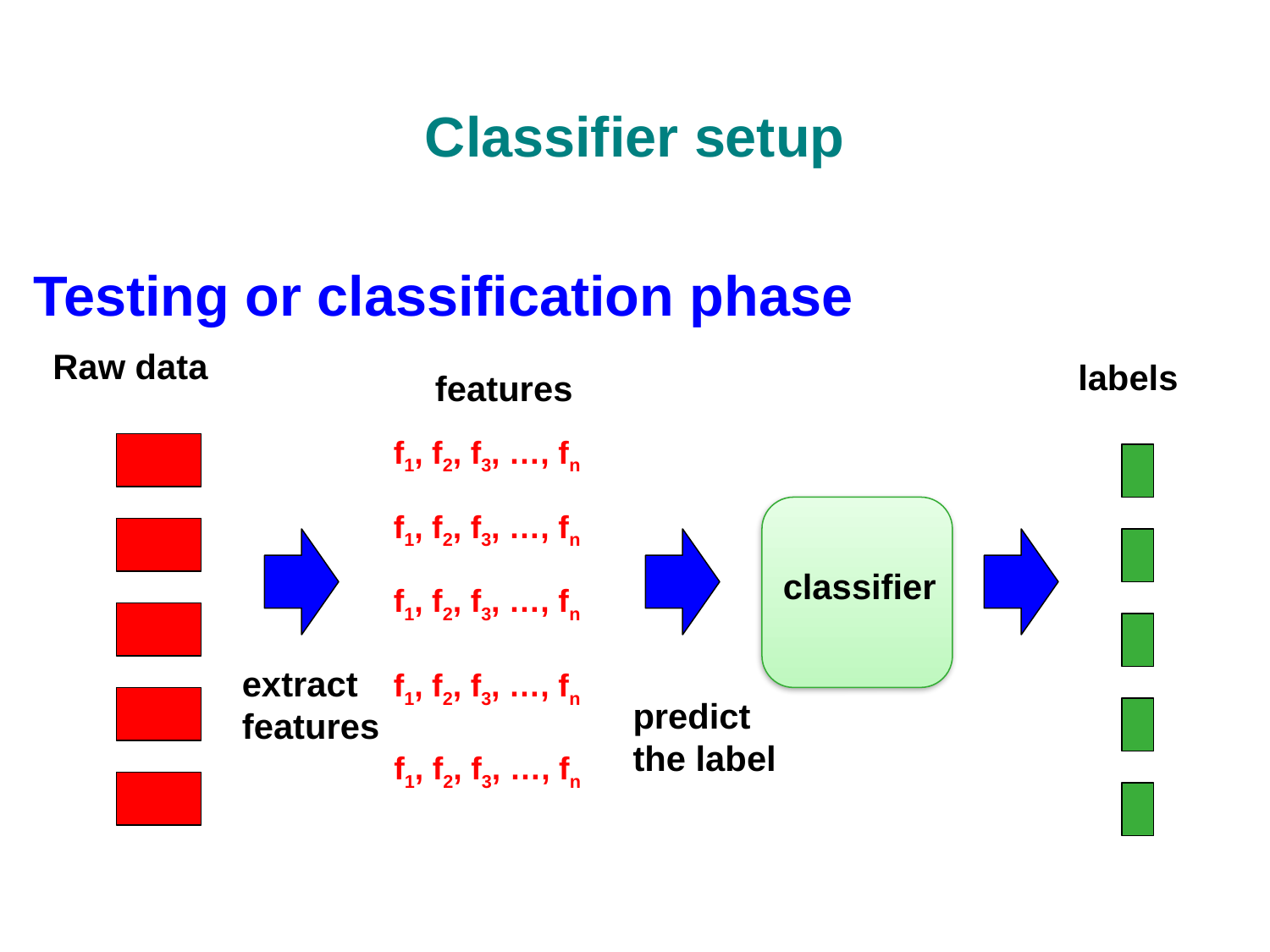

# Classifier setup
Testing or classification phase
Raw data
labels
features
f1, f2, f3, …, fn

classifier
f1, f2, f3, …, fn

f1, f2, f3, …, fn

extract
features
f1, f2, f3, …, fn

predict
the label

f1, f2, f3, …, fn